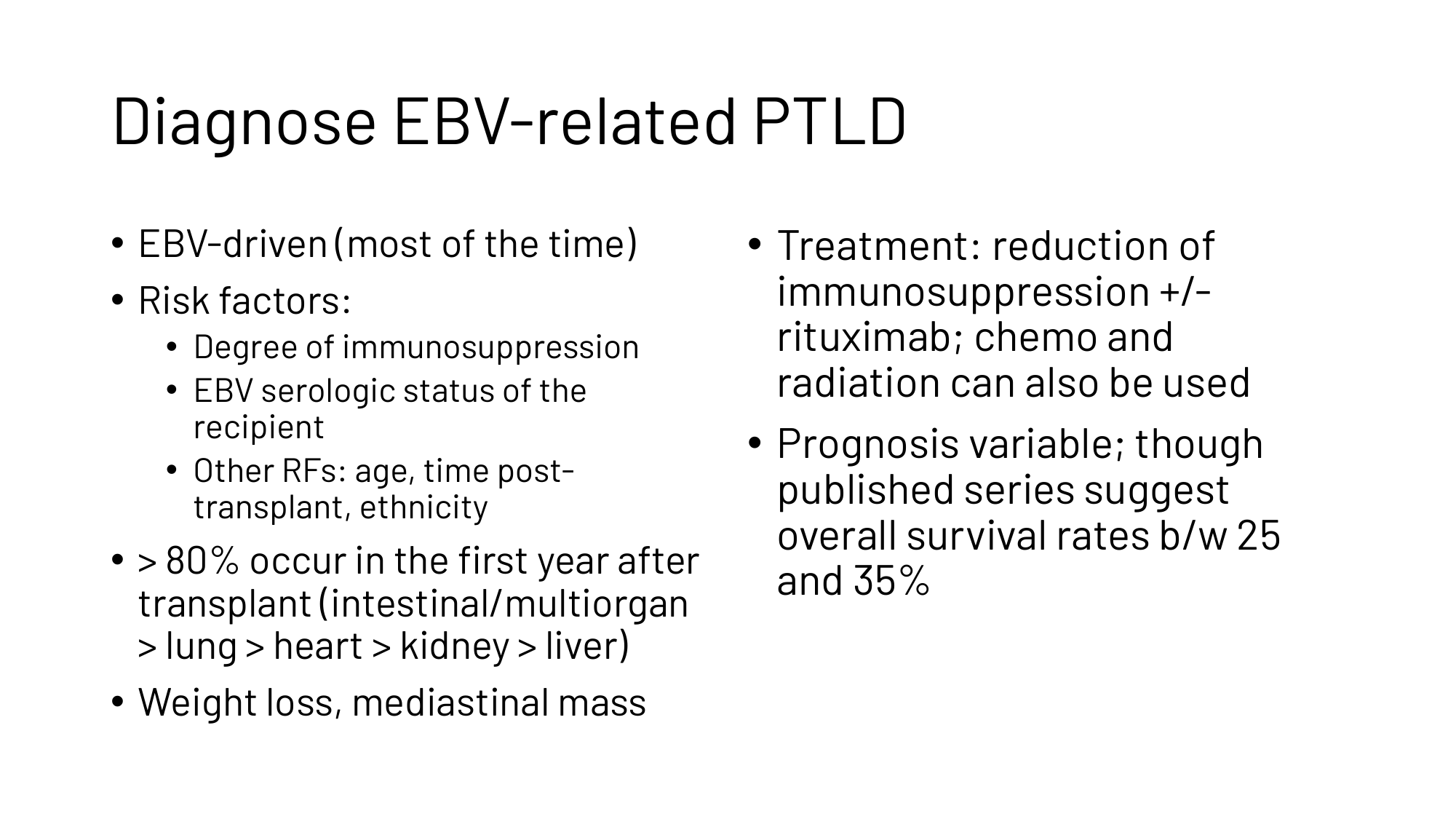

# Diagnose EBV-related PTLD
EBV-driven (most of the time)
Risk factors:
Degree of immunosuppression
EBV serologic status of the recipient
Other RFs: age, time post-transplant, ethnicity
> 80% occur in the first year after transplant (intestinal/multiorgan > lung > heart > kidney > liver)
Weight loss, mediastinal mass
Treatment: reduction of  immunosuppression +/- rituximab; chemo and radiation can also be used
Prognosis variable; though published series suggest overall survival rates b/w 25 and 35%